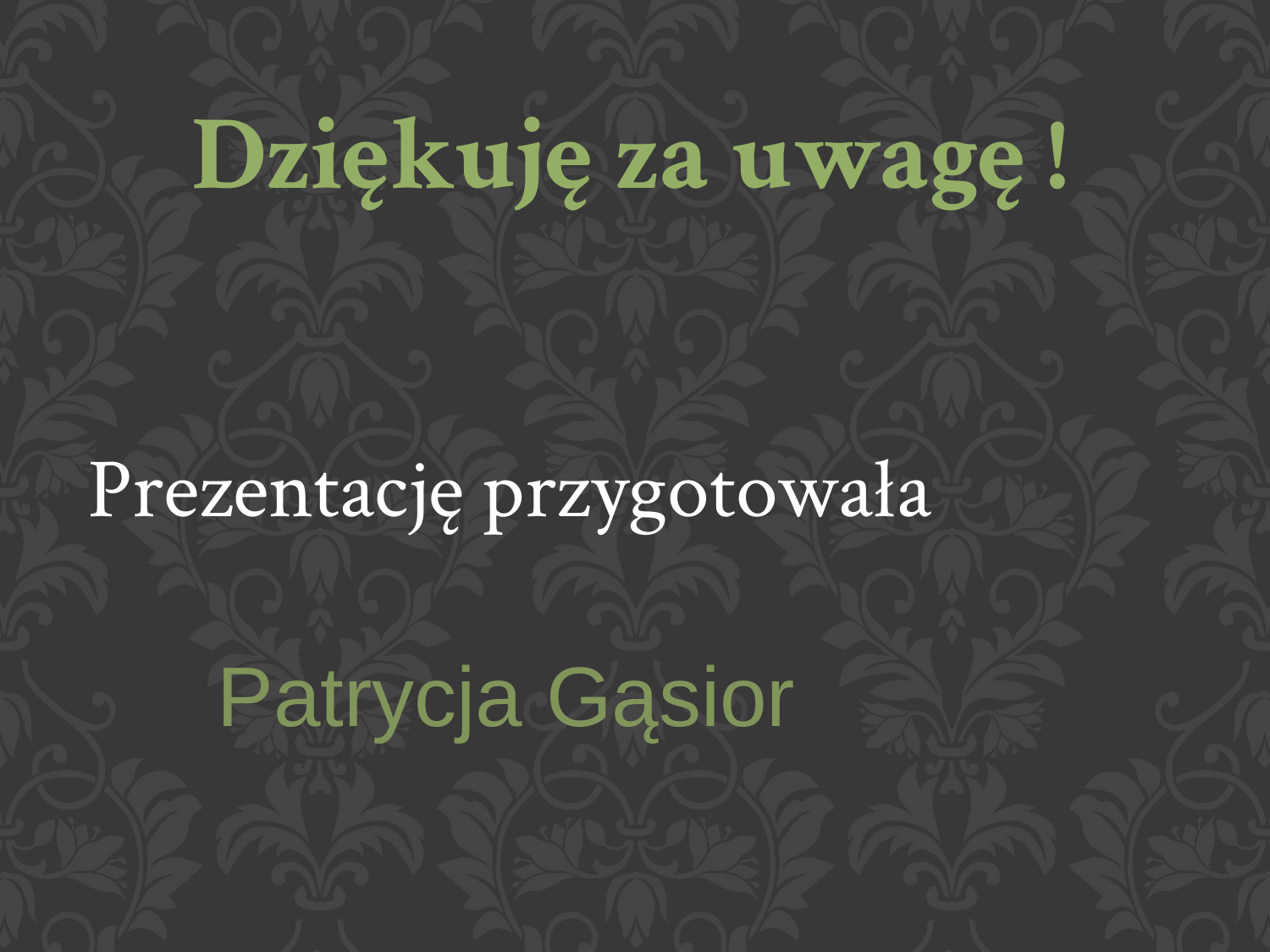

Dziękuję za uwagę !
Prezentację przygotowała
Patrycja Gąsior